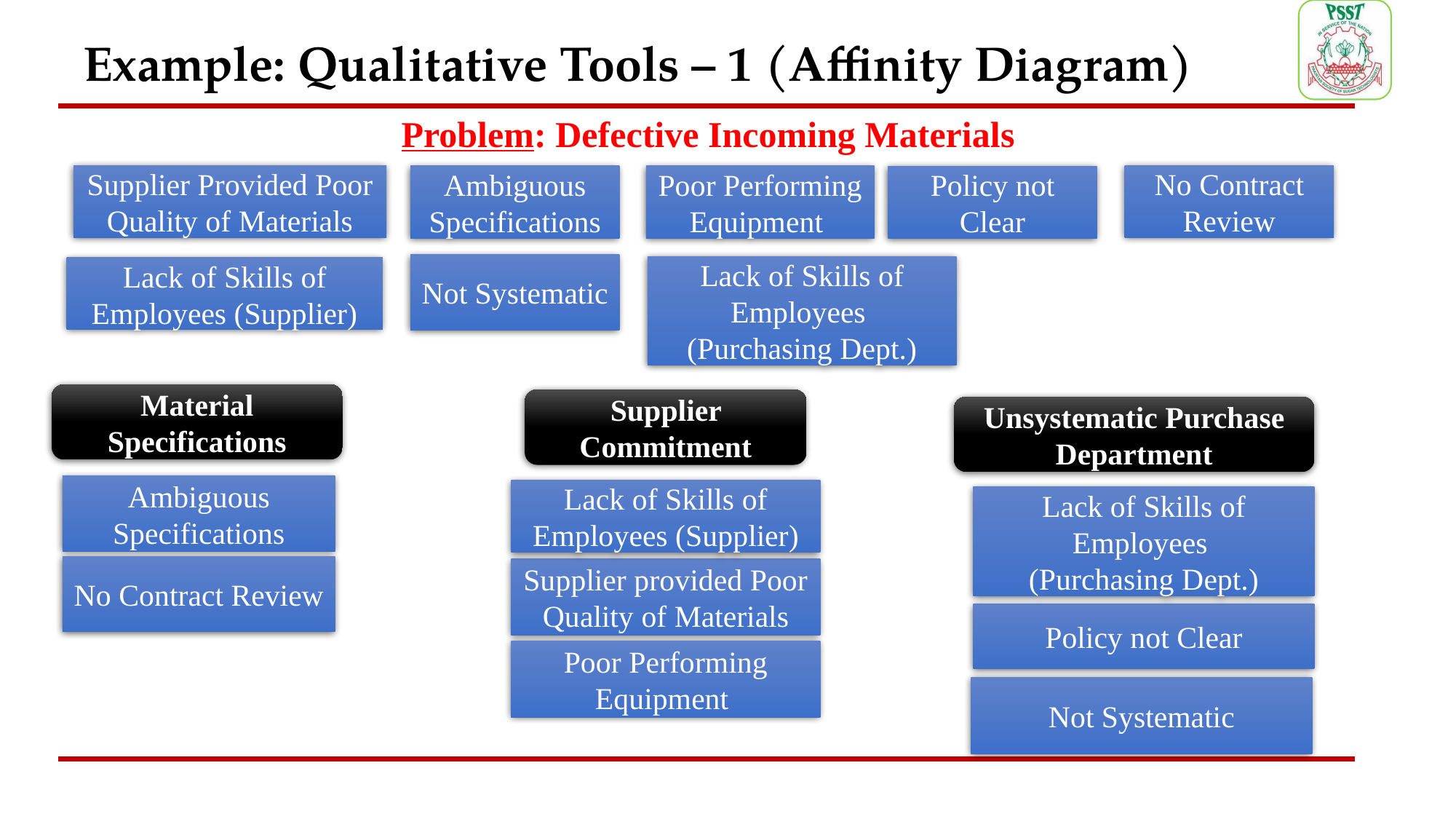

# Example: Qualitative Tools – 1 (Affinity Diagram)
Problem: Defective Incoming Materials
Supplier Provided Poor Quality of Materials
No Contract Review
Ambiguous Specifications
Poor Performing Equipment
Policy not Clear
Not Systematic
Lack of Skills of Employees
(Purchasing Dept.)
Lack of Skills of Employees (Supplier)
Material Specifications
Supplier Commitment
Unsystematic Purchase Department
Ambiguous Specifications
Lack of Skills of Employees (Supplier)
Lack of Skills of Employees
(Purchasing Dept.)
No Contract Review
Supplier provided Poor Quality of Materials
Policy not Clear
Poor Performing Equipment
Not Systematic